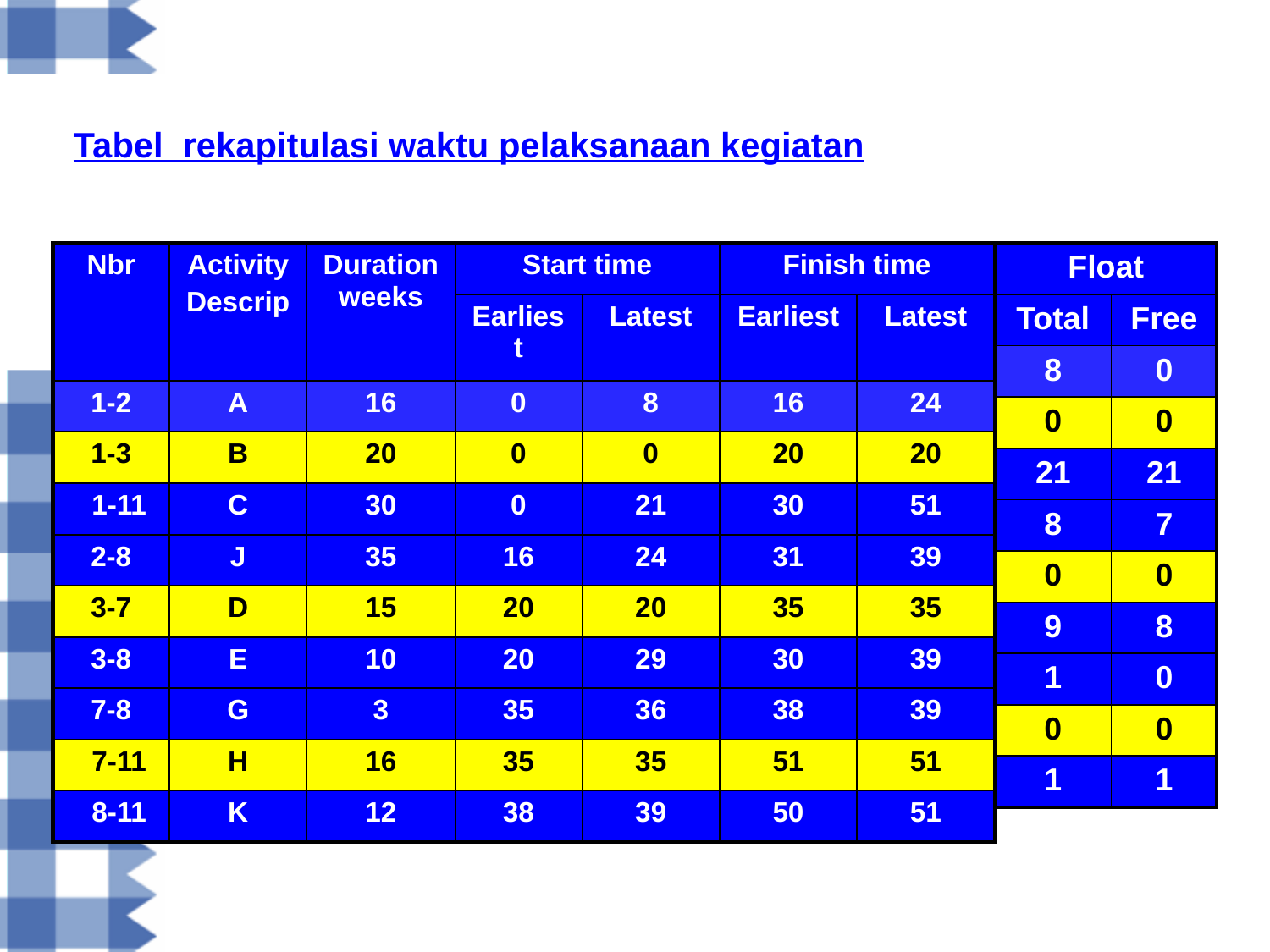

Tabel  rekapitulasi waktu pelaksanaan kegiatan
| Nbr | Activity Descrip | Duration weeks | Start time |  | Finish time |  |
| --- | --- | --- | --- | --- | --- | --- |
|  |  |  | Earliest | Latest | Earliest | Latest |
| 1-2 | A | 16 | 0 | 8 | 16 | 24 |
| 1-3 | B | 20 | 0 | 0 | 20 | 20 |
| 1-11 | C | 30 | 0 | 21 | 30 | 51 |
| 2-8 | J | 35 | 16 | 24 | 31 | 39 |
| 3-7 | D | 15 | 20 | 20 | 35 | 35 |
| 3-8 | E | 10 | 20 | 29 | 30 | 39 |
| 7-8 | G | 3 | 35 | 36 | 38 | 39 |
| 7-11 | H | 16 | 35 | 35 | 51 | 51 |
| 8-11 | K | 12 | 38 | 39 | 50 | 51 |
| Float |  |
| --- | --- |
| Total | Free |
| 8 | 0 |
| 0 | 0 |
| 21 | 21 |
| 8 | 7 |
| 0 | 0 |
| 9 | 8 |
| 1 | 0 |
| 0 | 0 |
| 1 | 1 |